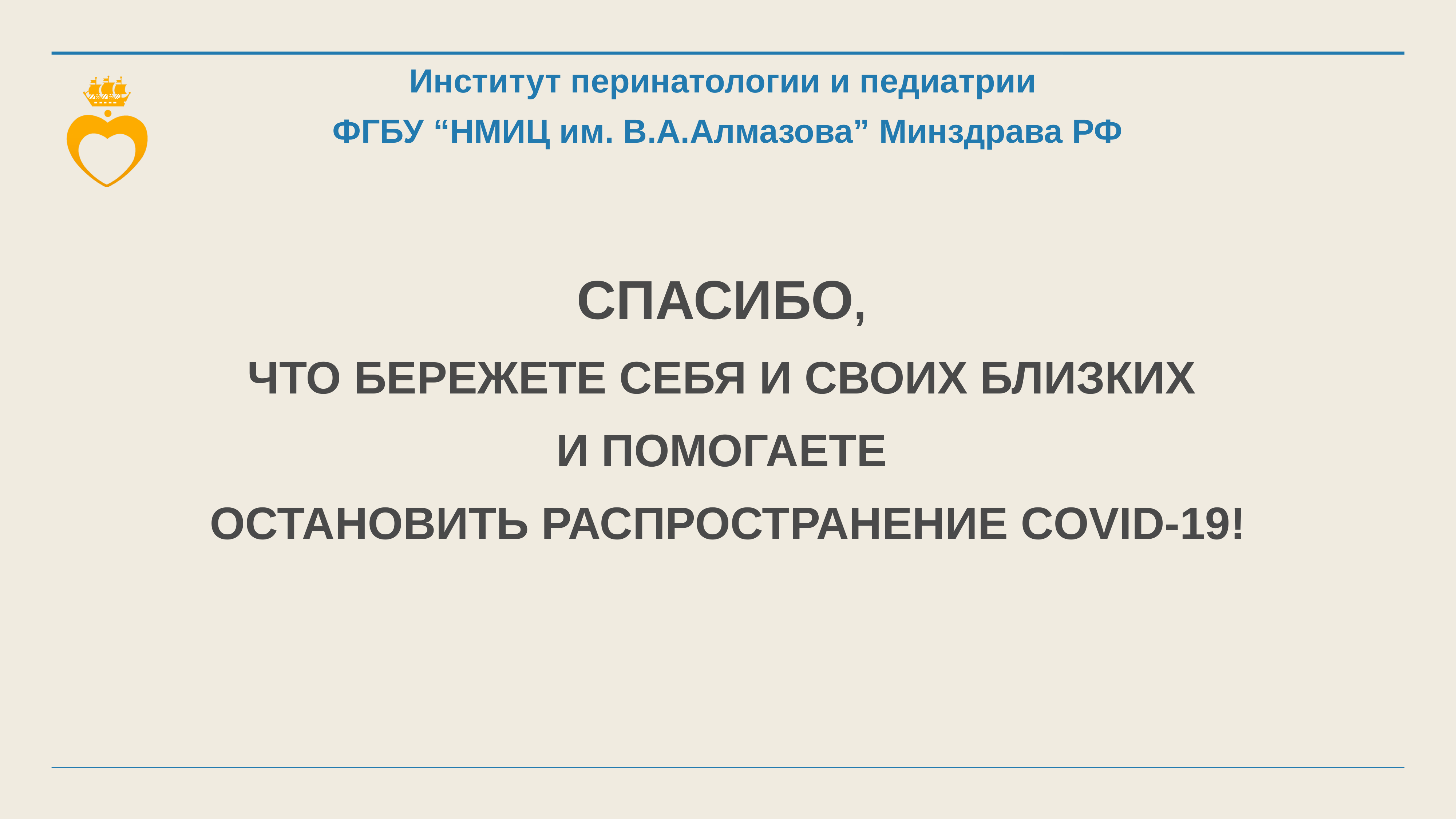

Институт перинатологии и педиатрии
ФГБУ “НМИЦ им. В.А.Алмазова” Минздрава РФ

СПАСИБО,
ЧТО БЕРЕЖЕТЕ СЕБЯ И СВОИХ БЛИЗКИХ
И ПОМОГАЕТЕ
ОСТАНОВИТЬ РАСПРОСТРАНЕНИЕ COVID-19!